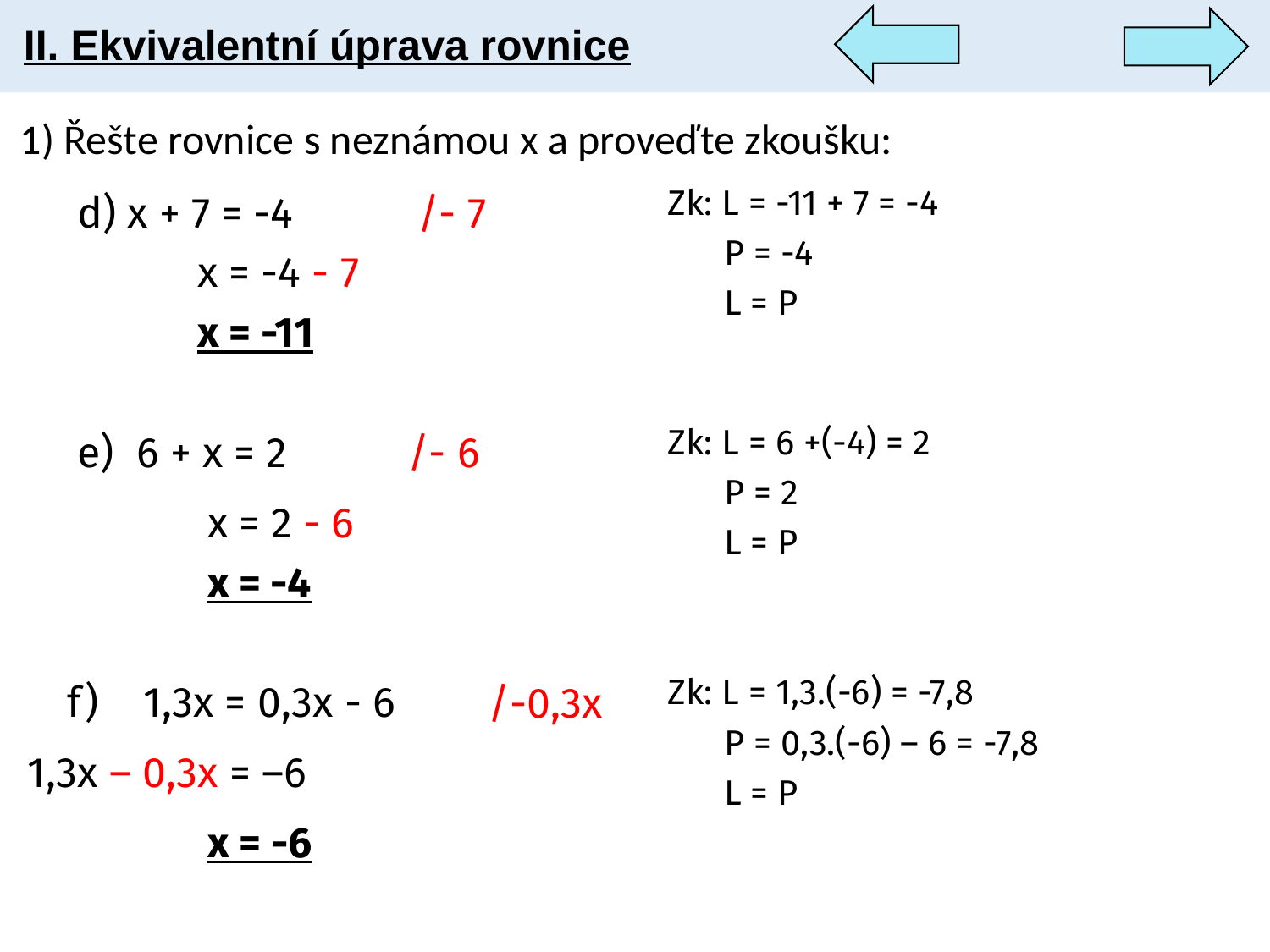

II. Ekvivalentní úprava rovnice
# 1) Řešte rovnice s neznámou x a proveďte zkoušku:
/- 7
d) x + 7 = -4
Zk: L = -11 + 7 = -4
     P = -4
x = -4 - 7
     L = P
x = -11
/- 6
e)  6 + x = 2
Zk: L = 6 +(-4) = 2
     P = 2
x = 2 - 6
     L = P
x = -4
/-0,3x
f)    1,3x = 0,3x - 6
Zk: L = 1,3.(-6) = -7,8
     P = 0,3.(-6) – 6 = -7,8
1,3x – 0,3x = –6
     L = P
x = -6